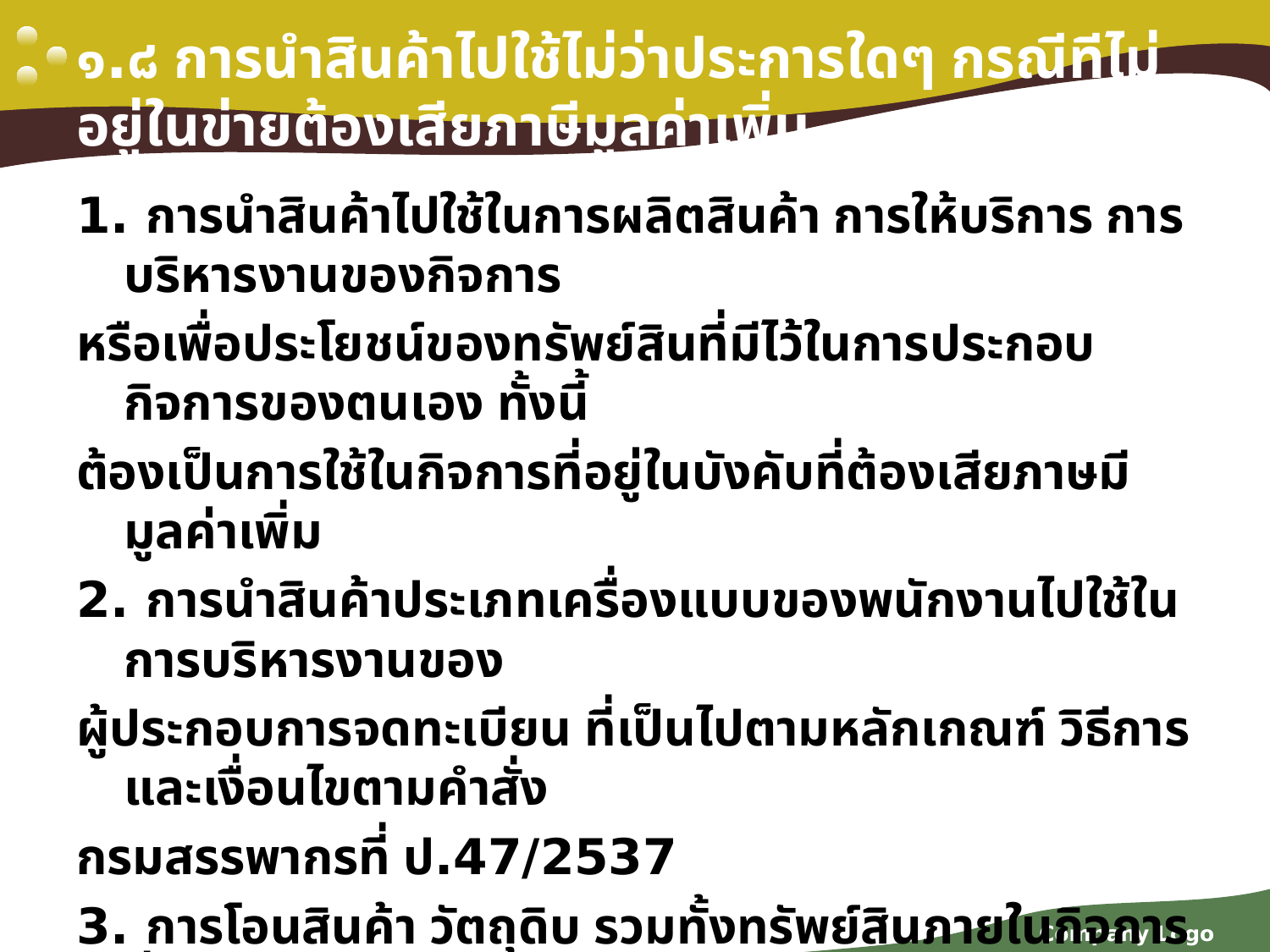

# ๑.๘ การนำสินค้าไปใช้ไม่ว่าประการใดๆ กรณีทีไม่อยู่ในข่ายต้องเสียภาษีมูลค่าเพิ่ม
1. การนำสินค้าไปใช้ในการผลิตสินค้า การให้บริการ การบริหารงานของกิจการ
หรือเพื่อประโยชน์ของทรัพย์สินที่มีไว้ในการประกอบกิจการของตนเอง ทั้งนี้
ต้องเป็นการใช้ในกิจการที่อยู่ในบังคับที่ต้องเสียภาษมีมูลค่าเพิ่ม
2. การนำสินค้าประเภทเครื่องแบบของพนักงานไปใช้ในการบริหารงานของ
ผู้ประกอบการจดทะเบียน ที่เป็นไปตามหลักเกณฑ์ วิธีการและเงื่อนไขตามคำสั่ง
กรมสรรพากรที่ ป.47/2537
3. การโอนสินค้า วัตถุดิบ รวมทั้งทรัพย์สินภายในกิจการที่อยู่ในข่ายต้องเสีย
ภาษีมูลค่าเพิ่ม เช่น โอนสินค้าหรือวัตถุดิบจากสำนักงานใหญ่ไปยังสาขา